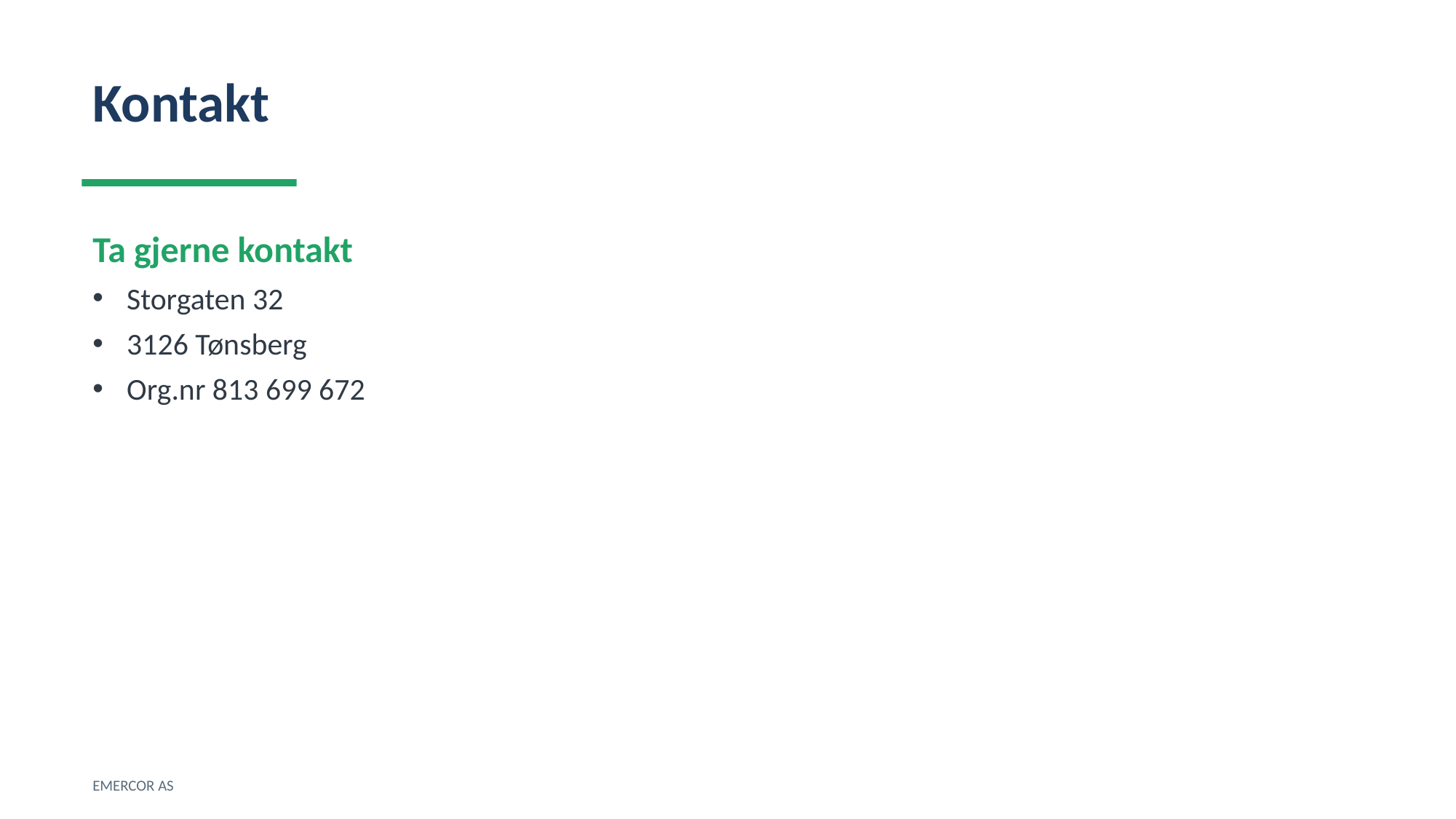

Kontakt

Ta gjerne kontakt
Storgaten 32
3126 Tønsberg
Org.nr 813 699 672
EMERCOR AS